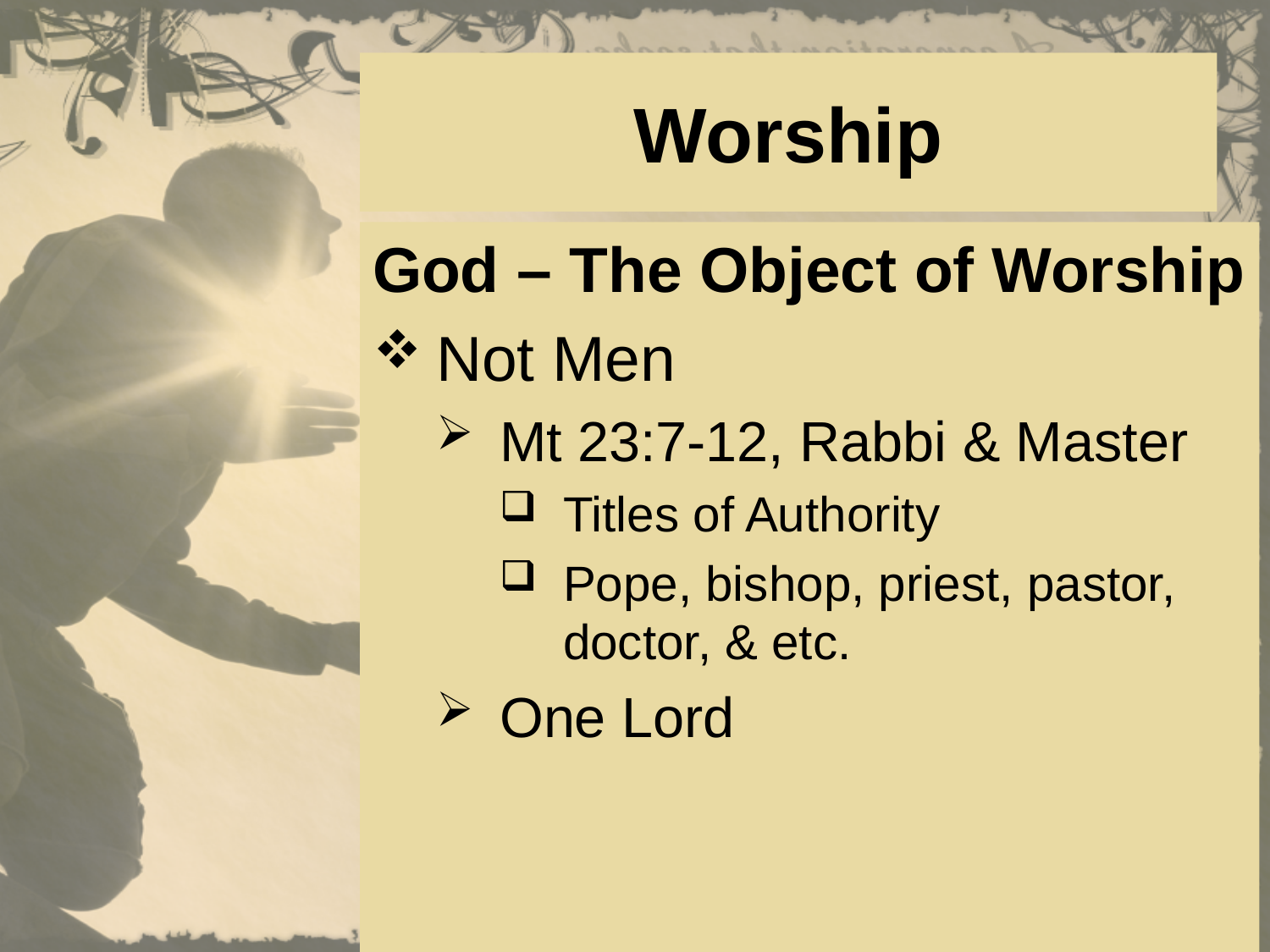

# Worship
God – The Object of Worship
Not Men
Mt 23:7-12, Rabbi & Master
Titles of Authority
Pope, bishop, priest, pastor, doctor, & etc.
One Lord